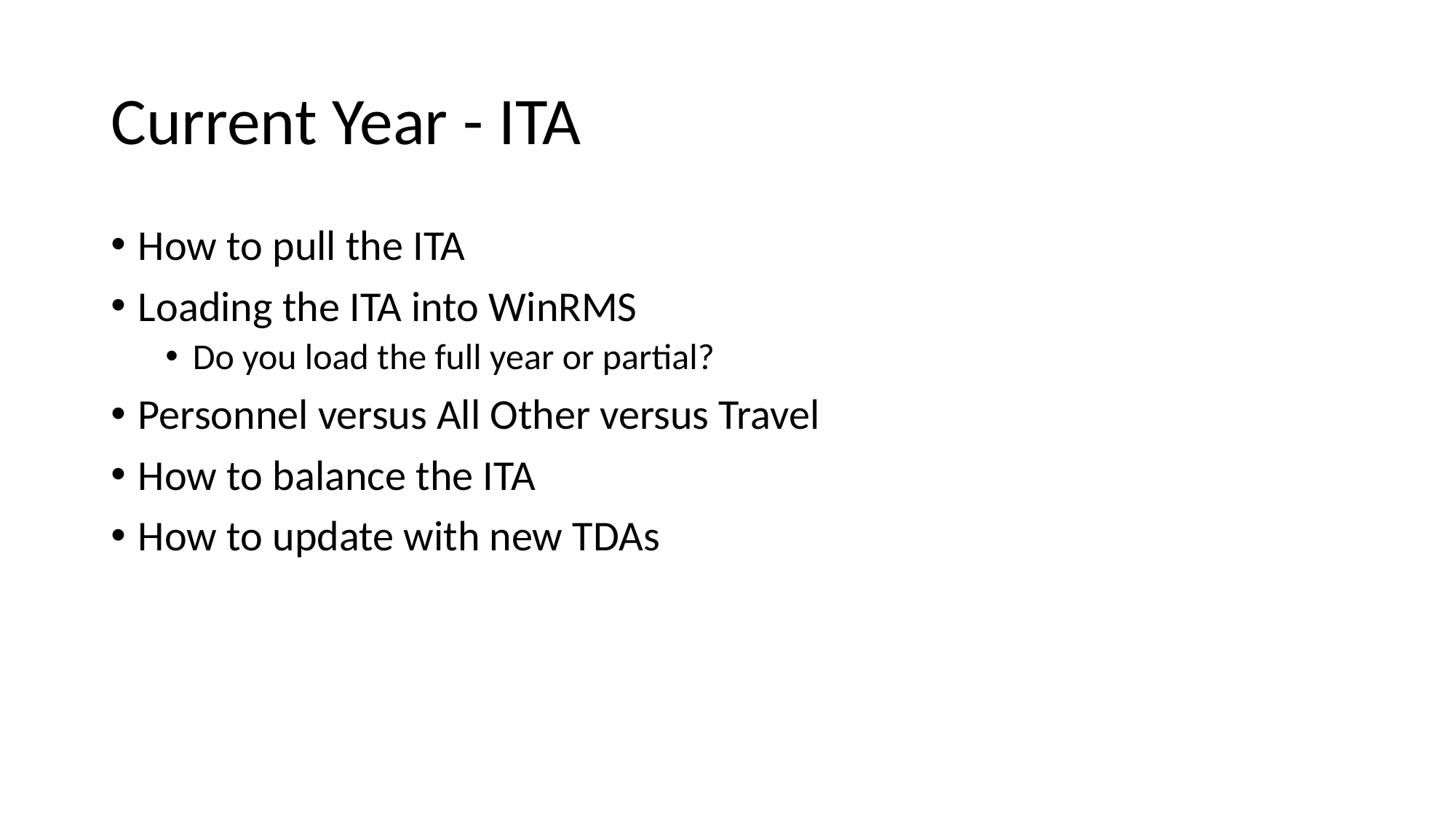

# Current Year - ITA
How to pull the ITA
Loading the ITA into WinRMS
Do you load the full year or partial?
Personnel versus All Other versus Travel
How to balance the ITA
How to update with new TDAs